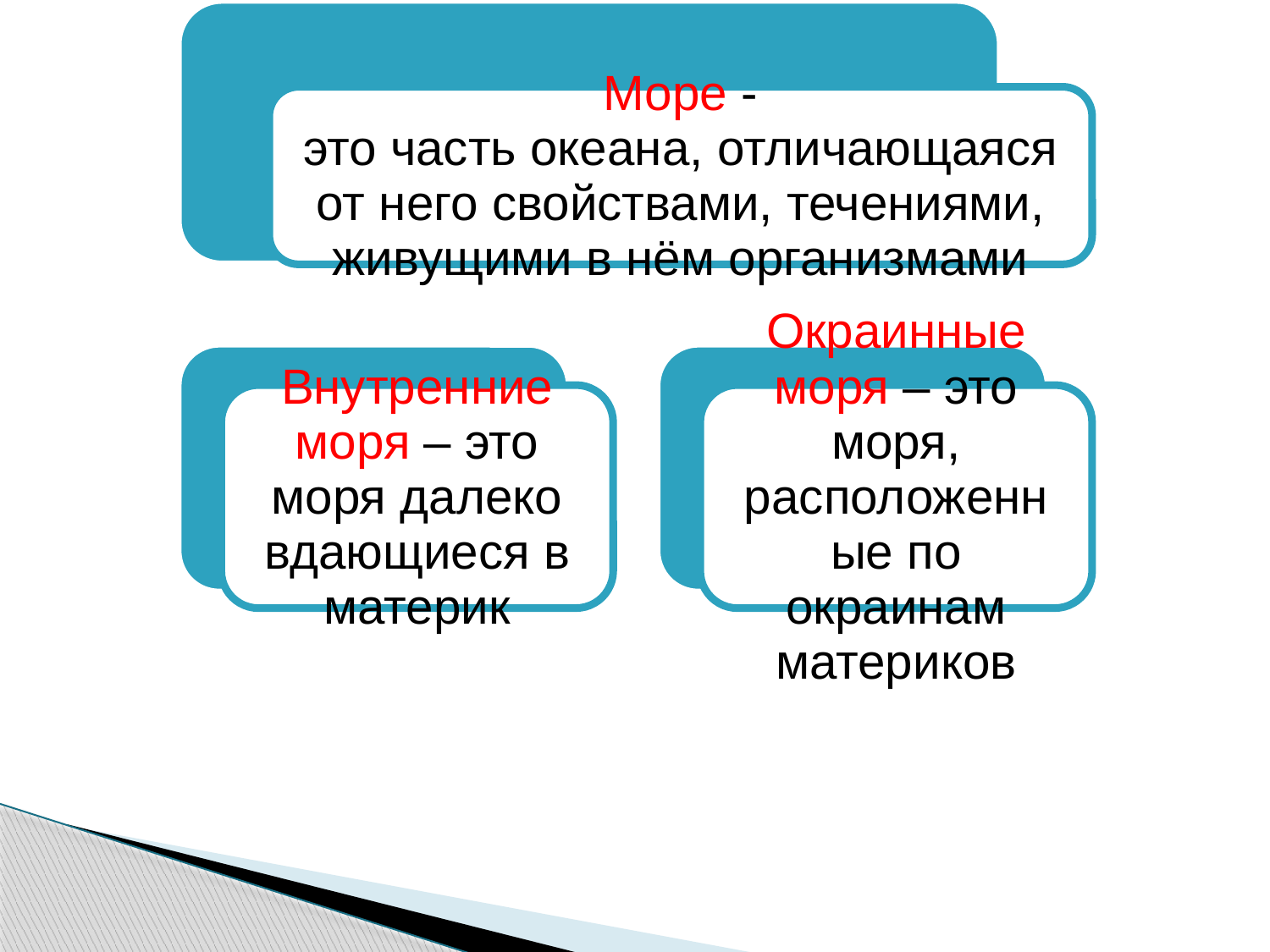

Море -
это часть океана, отличающаяся от него свойствами, течениями, живущими в нём организмами